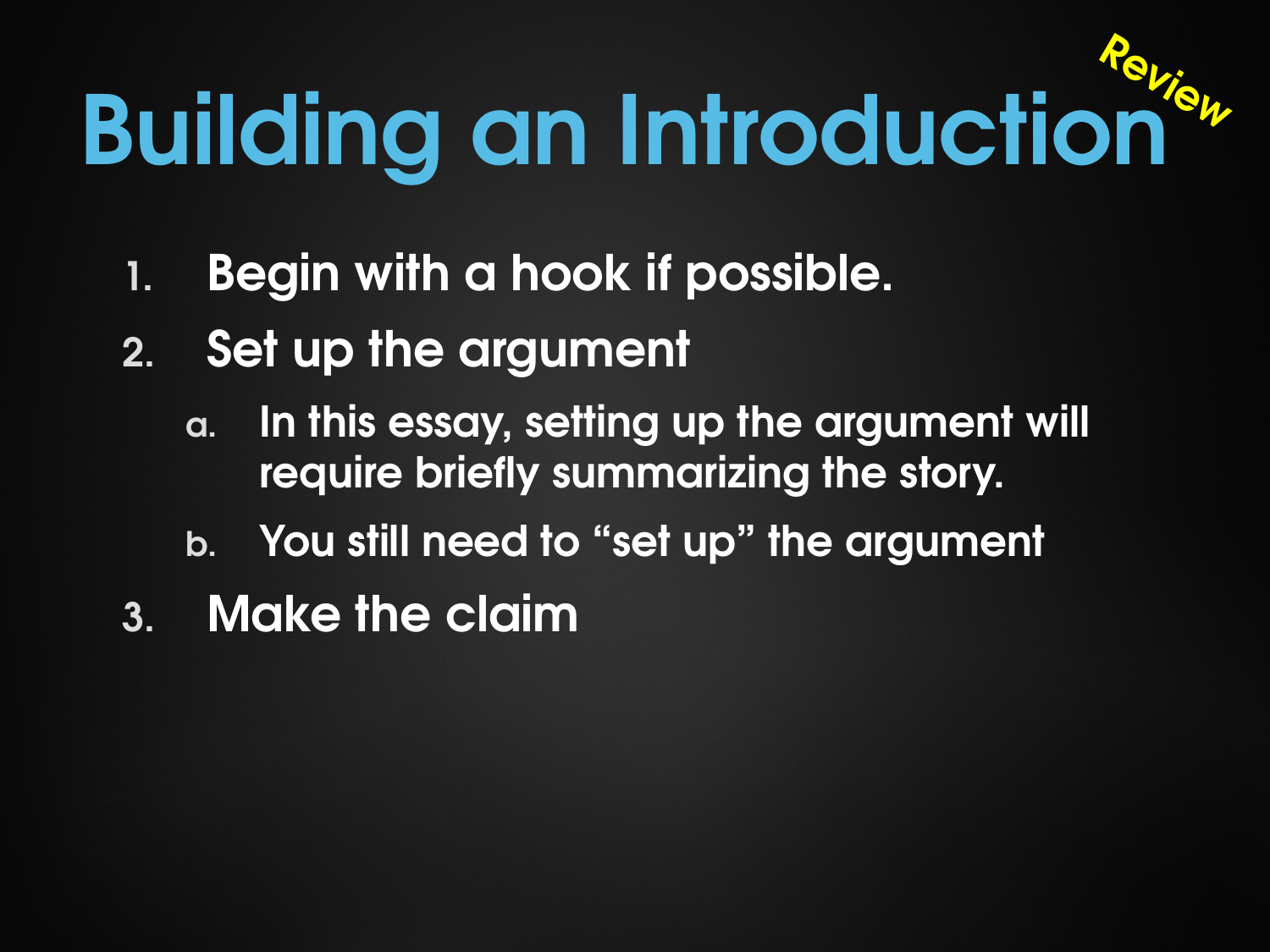

Review
# Building an Introduction
Begin with a hook if possible.
Set up the argument
In this essay, setting up the argument will require briefly summarizing the story.
You still need to “set up” the argument
Make the claim